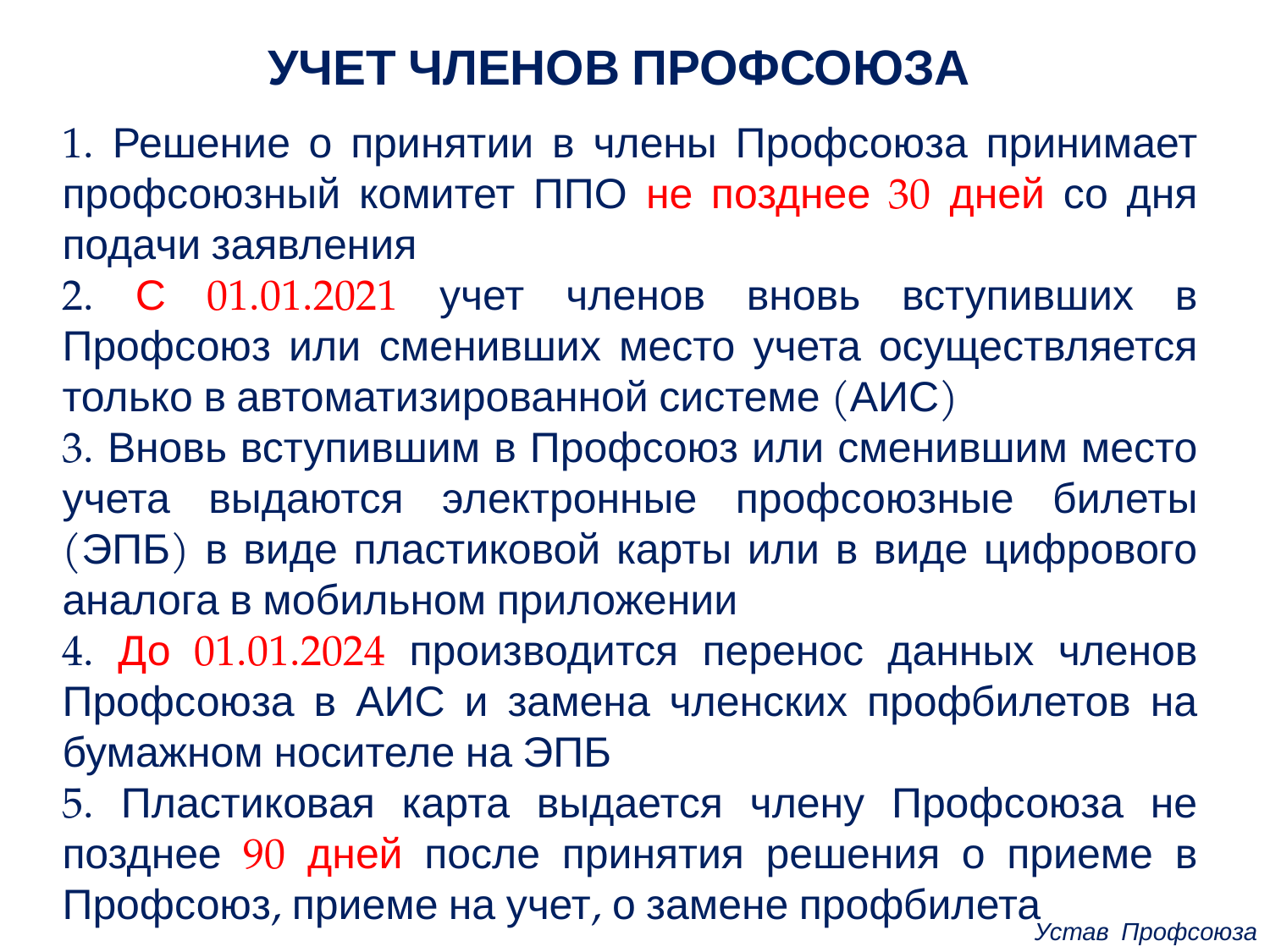

УЧЕТ ЧЛЕНОВ ПРОФСОЮЗА
1. Решение о принятии в члены Профсоюза принимает профсоюзный комитет ППО не позднее 30 дней со дня подачи заявления
2. С 01.01.2021 учет членов вновь вступивших в Профсоюз или сменивших место учета осуществляется только в автоматизированной системе (АИС)
3. Вновь вступившим в Профсоюз или сменившим место учета выдаются электронные профсоюзные билеты (ЭПБ) в виде пластиковой карты или в виде цифрового аналога в мобильном приложении
4. До 01.01.2024 производится перенос данных членов Профсоюза в АИС и замена членских профбилетов на бумажном носителе на ЭПБ
5. Пластиковая карта выдается члену Профсоюза не позднее 90 дней после принятия решения о приеме в Профсоюз, приеме на учет, о замене профбилета

Устав  Профсоюза